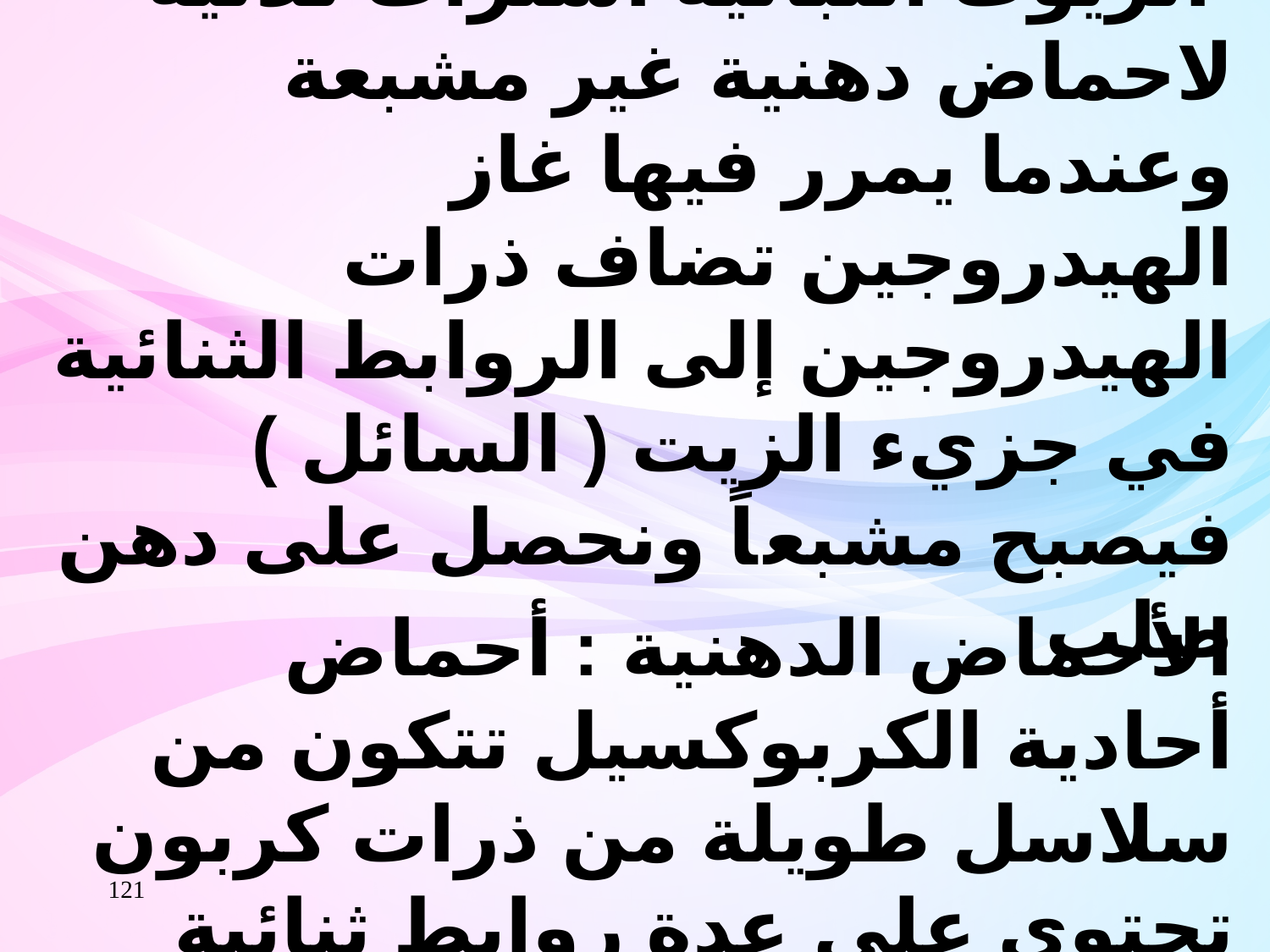

الزيوت النباتية استرات ثلاثية لاحماض دهنية غير مشبعة وعندما يمرر فيها غاز الهيدروجين تضاف ذرات الهيدروجين إلى الروابط الثنائية في جزيء الزيت ( السائل ) فيصبح مشبعاً ونحصل على دهن صلب
الأحماض الدهنية : أحماض أحادية الكربوكسيل تتكون من سلاسل طويلة من ذرات كربون تحتوي على عدة روابط ثنائية
121